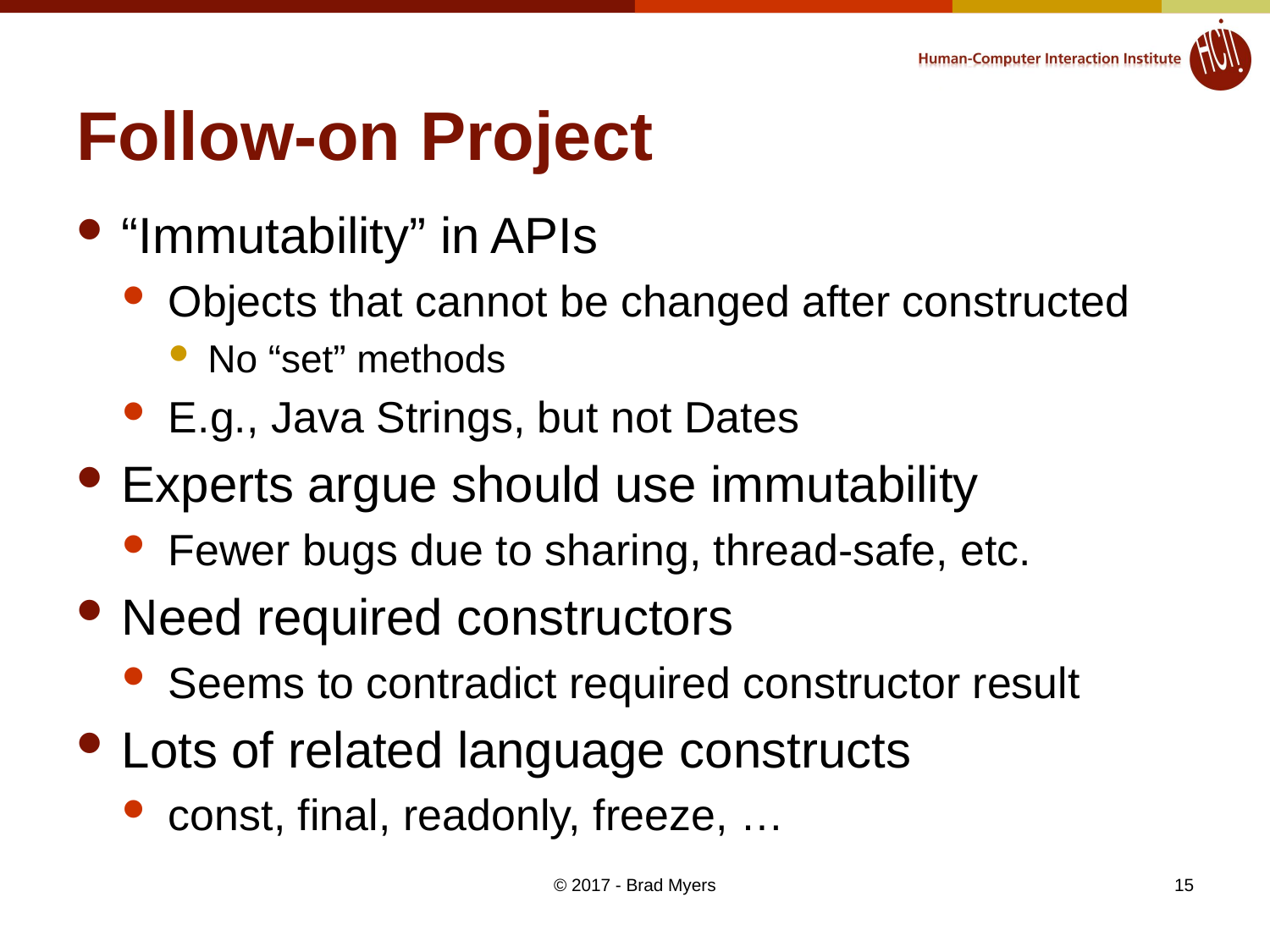

# Follow-on Project
“Immutability” in APIs
Objects that cannot be changed after constructed
No “set” methods
E.g., Java Strings, but not Dates
Experts argue should use immutability
Fewer bugs due to sharing, thread-safe, etc.
Need required constructors
Seems to contradict required constructor result
Lots of related language constructs
const, final, readonly, freeze, …
© 2017 - Brad Myers
15